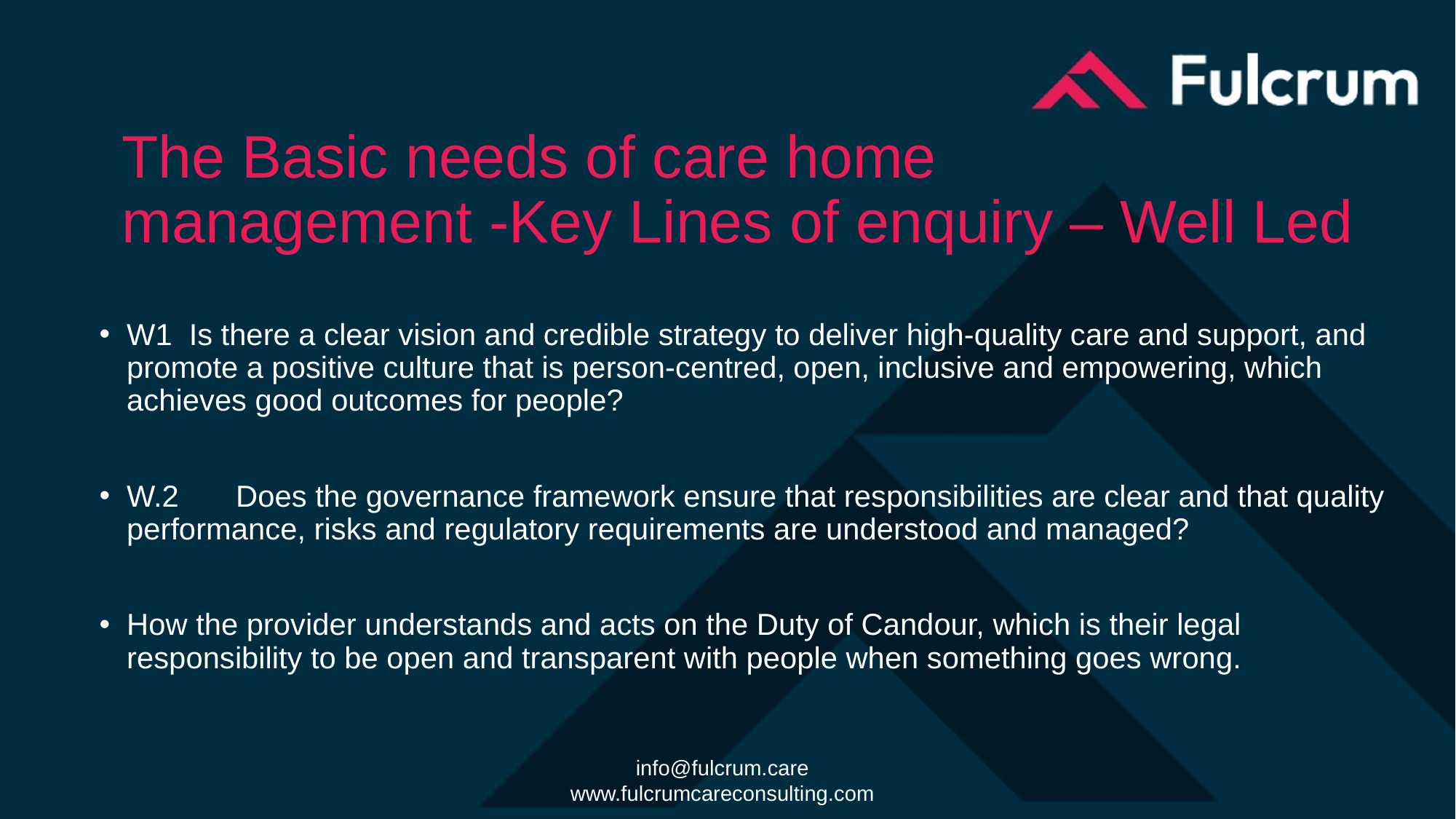

# The Basic needs of care home management -Key Lines of enquiry – Well Led
W1  Is there a clear vision and credible strategy to deliver high-quality care and support, and promote a positive culture that is person-centred, open, inclusive and empowering, which achieves good outcomes for people?

W.2 	Does the governance framework ensure that responsibilities are clear and that quality performance, risks and regulatory requirements are understood and managed?

How the provider understands and acts on the Duty of Candour, which is their legal responsibility to be open and transparent with people when something goes wrong.